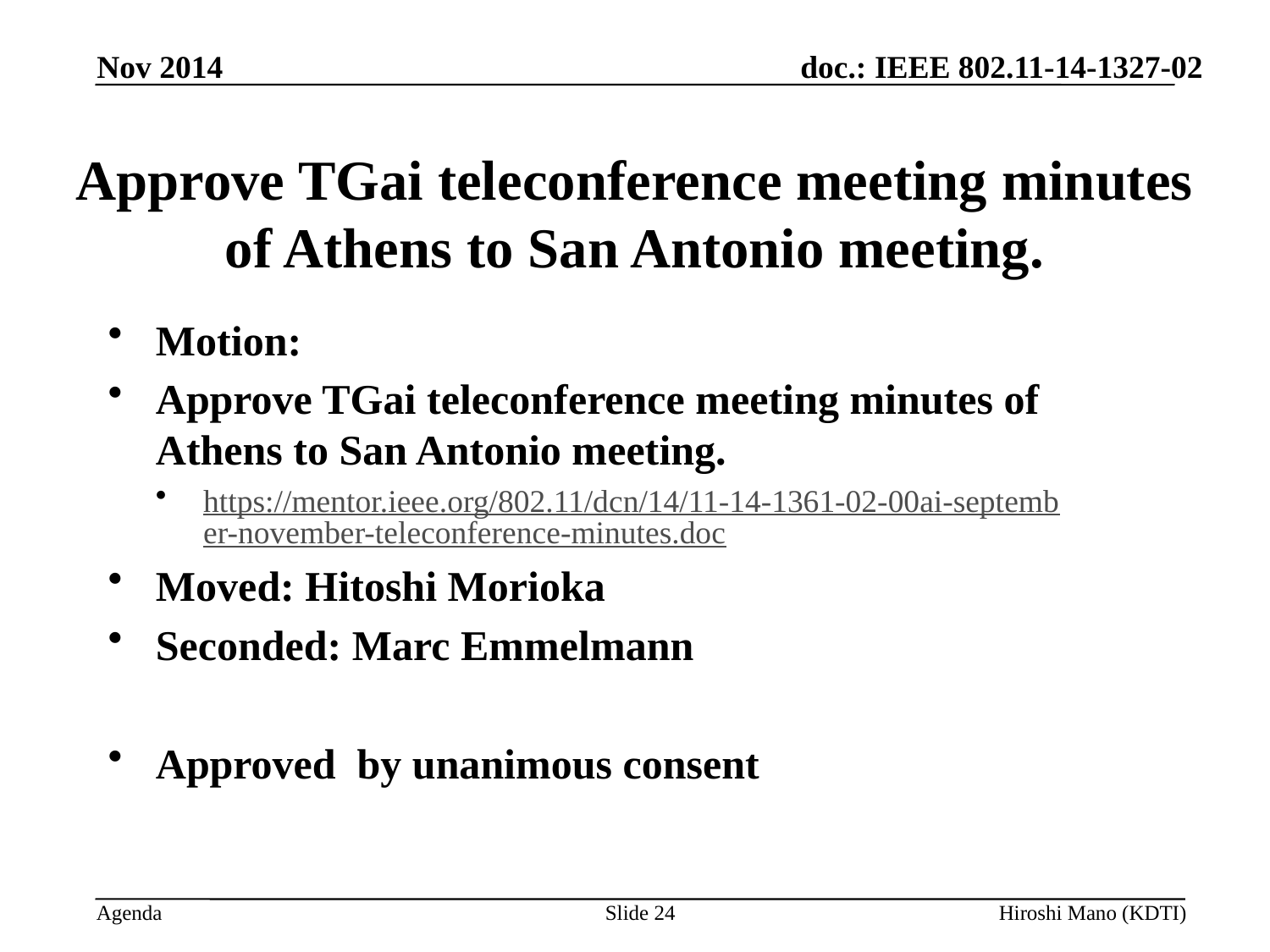

Nov 2014
# Approve TGai teleconference meeting minutes of Athens to San Antonio meeting.
Motion:
Approve TGai teleconference meeting minutes of   Athens to San Antonio meeting.
https://mentor.ieee.org/802.11/dcn/14/11-14-1361-02-00ai-september-november-teleconference-minutes.doc
Moved: Hitoshi Morioka
Seconded: Marc Emmelmann

Approved  by unanimous consent

Slide 24
Hiroshi Mano (KDTI)